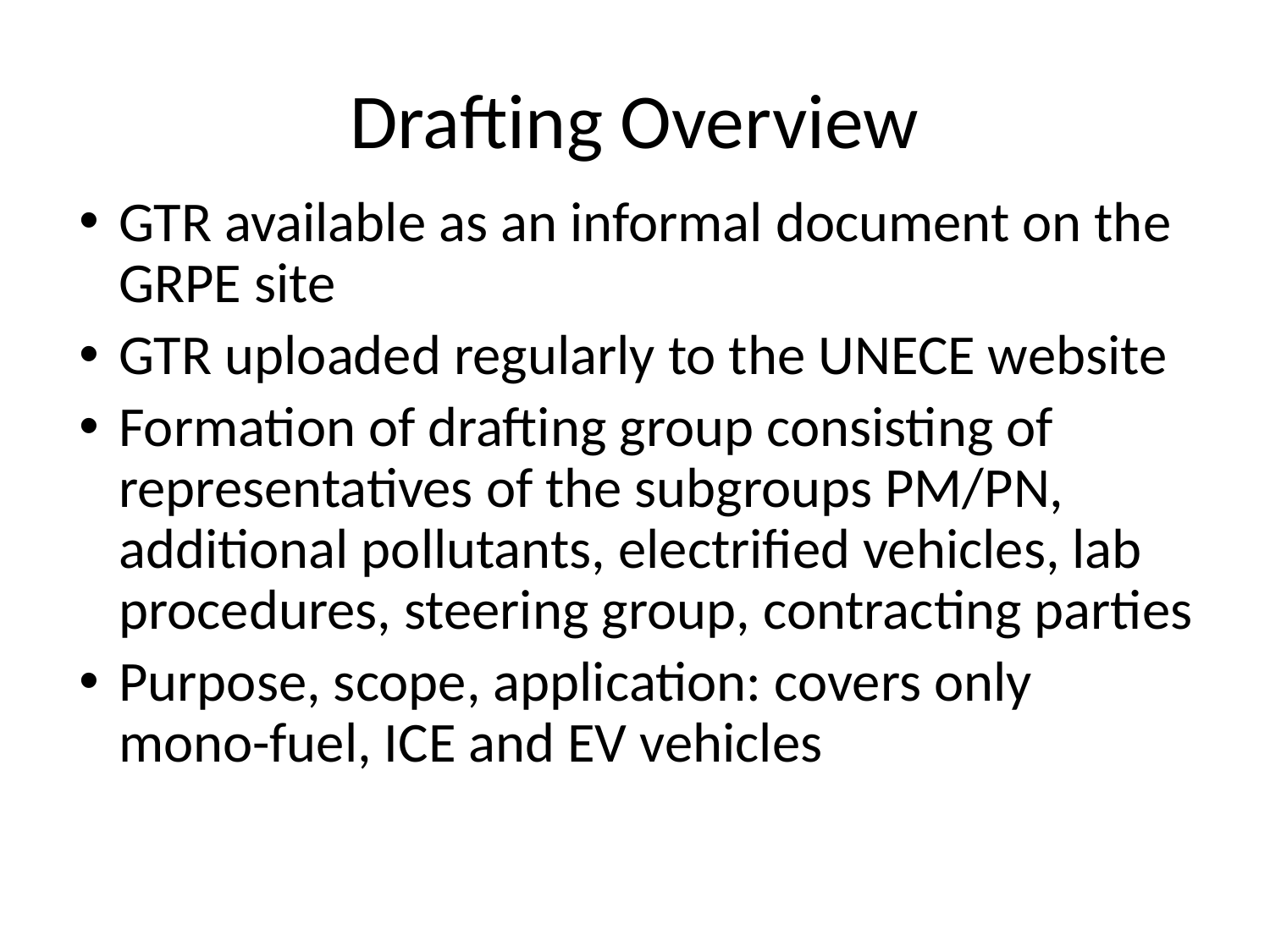

Drafting Overview
GTR available as an informal document on the GRPE site
GTR uploaded regularly to the UNECE website
Formation of drafting group consisting of representatives of the subgroups PM/PN, additional pollutants, electrified vehicles, lab procedures, steering group, contracting parties
Purpose, scope, application: covers only mono-fuel, ICE and EV vehicles